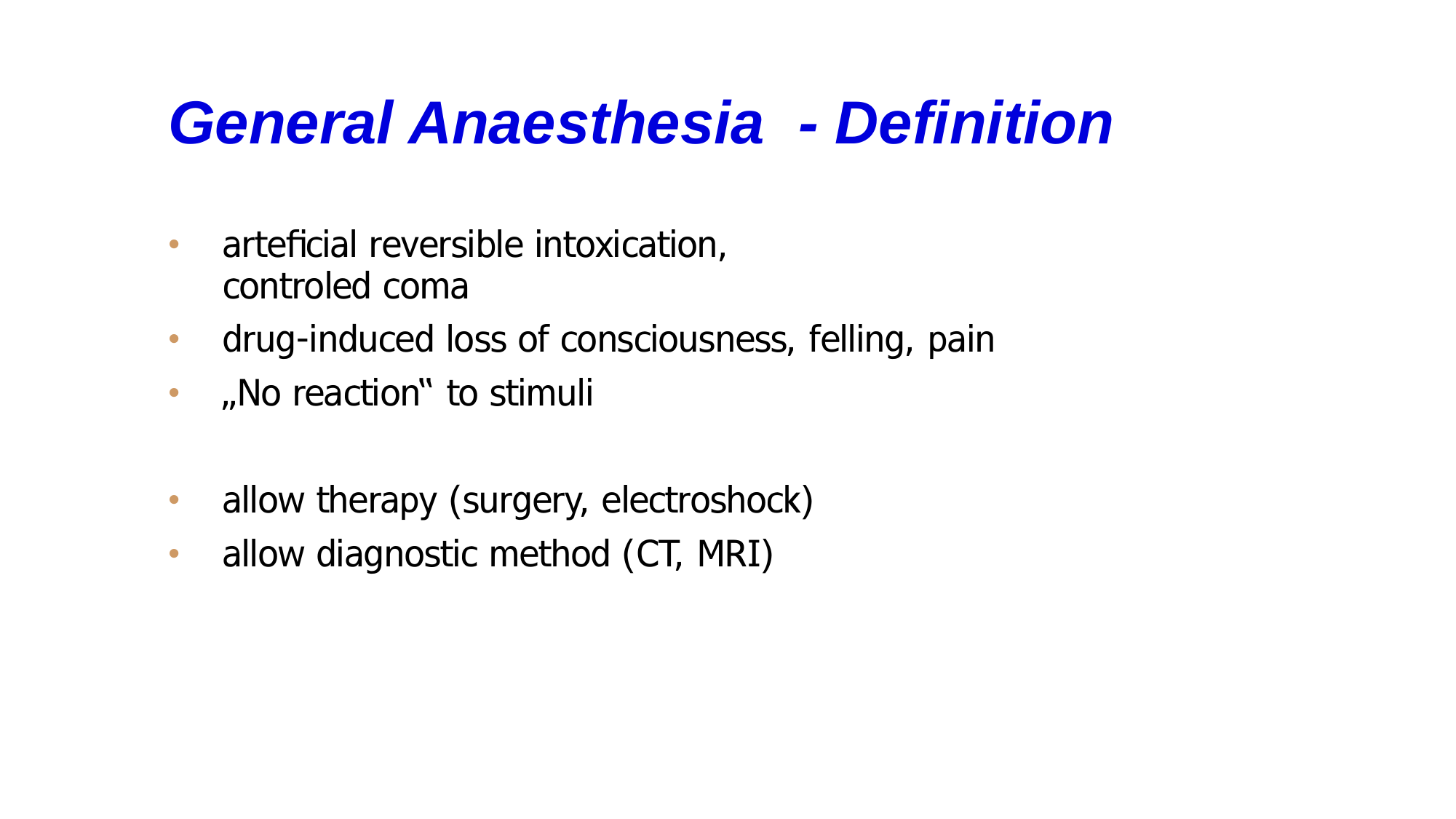

General Anaesthesia  - Definition
arteficial reversible intoxication,
controled coma
drug-induced loss of consciousness, felling, pain
„No reaction“ to stimuli

allow therapy (surgery, electroshock)
allow diagnostic method (CT, MRI)